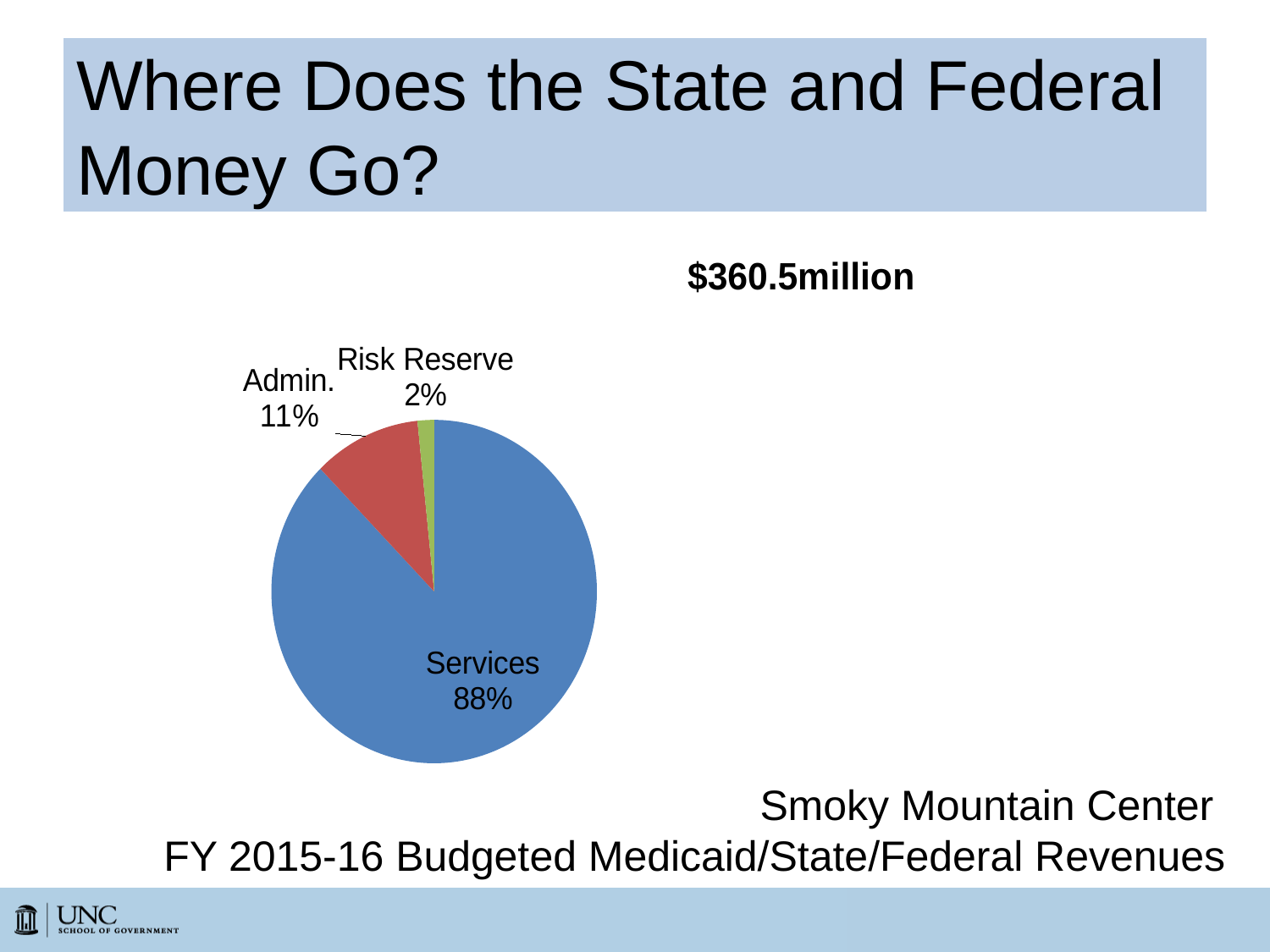

# Where Does the State and Federal Money Go?

### Chart: $360.5million

| Category | $361  |
|---|---|
| Services | 316.1 |
| Admin | 38.5 |
| Risk Reserve | 5.9 |
Smoky Mountain Center
FY 2015-16 Budgeted Medicaid/State/Federal Revenues